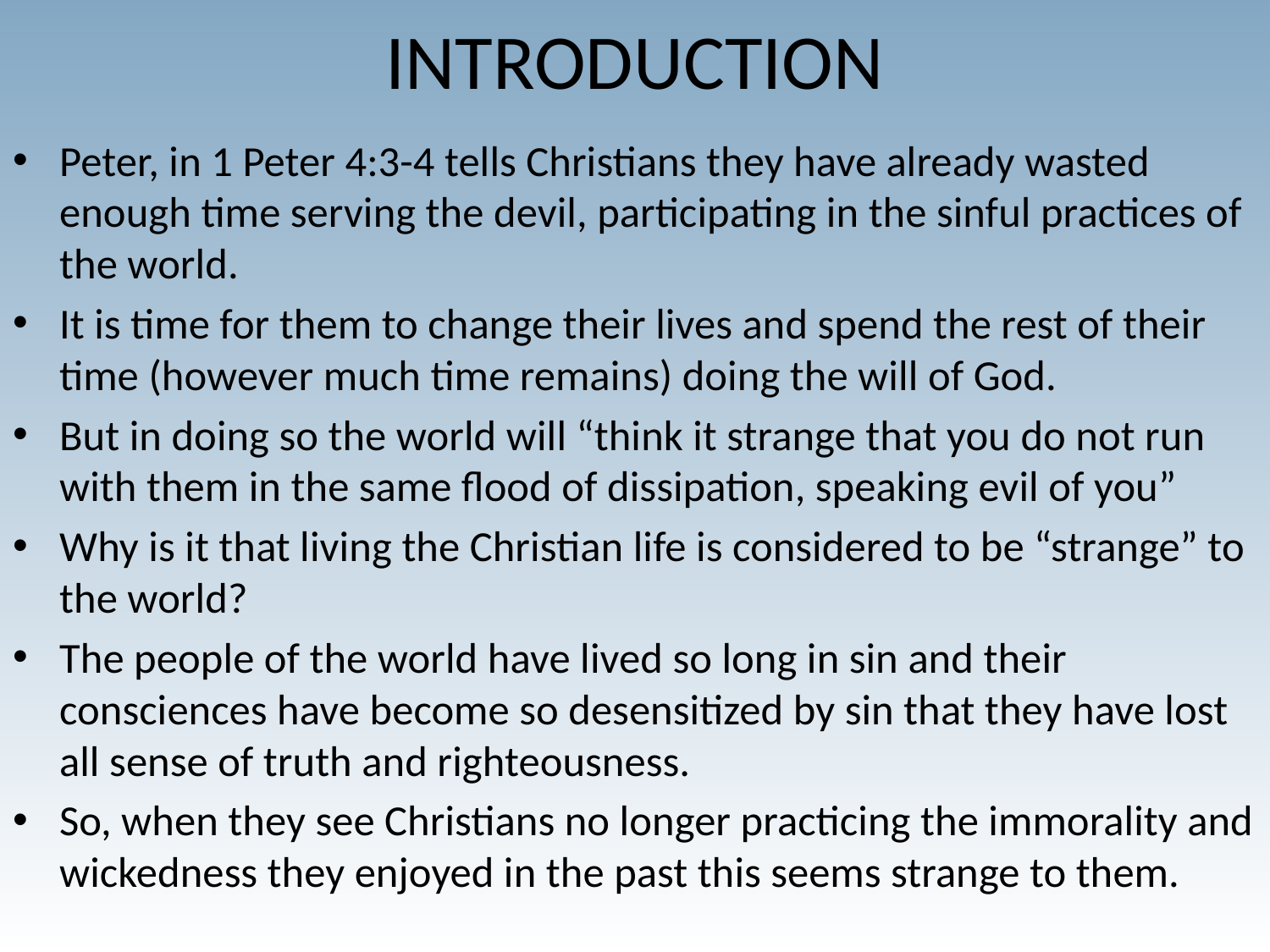

# INTRODUCTION
Peter, in 1 Peter 4:3-4 tells Christians they have already wasted enough time serving the devil, participating in the sinful practices of the world.
It is time for them to change their lives and spend the rest of their time (however much time remains) doing the will of God.
But in doing so the world will “think it strange that you do not run with them in the same flood of dissipation, speaking evil of you”
Why is it that living the Christian life is considered to be “strange” to the world?
The people of the world have lived so long in sin and their consciences have become so desensitized by sin that they have lost all sense of truth and righteousness.
So, when they see Christians no longer practicing the immorality and wickedness they enjoyed in the past this seems strange to them.